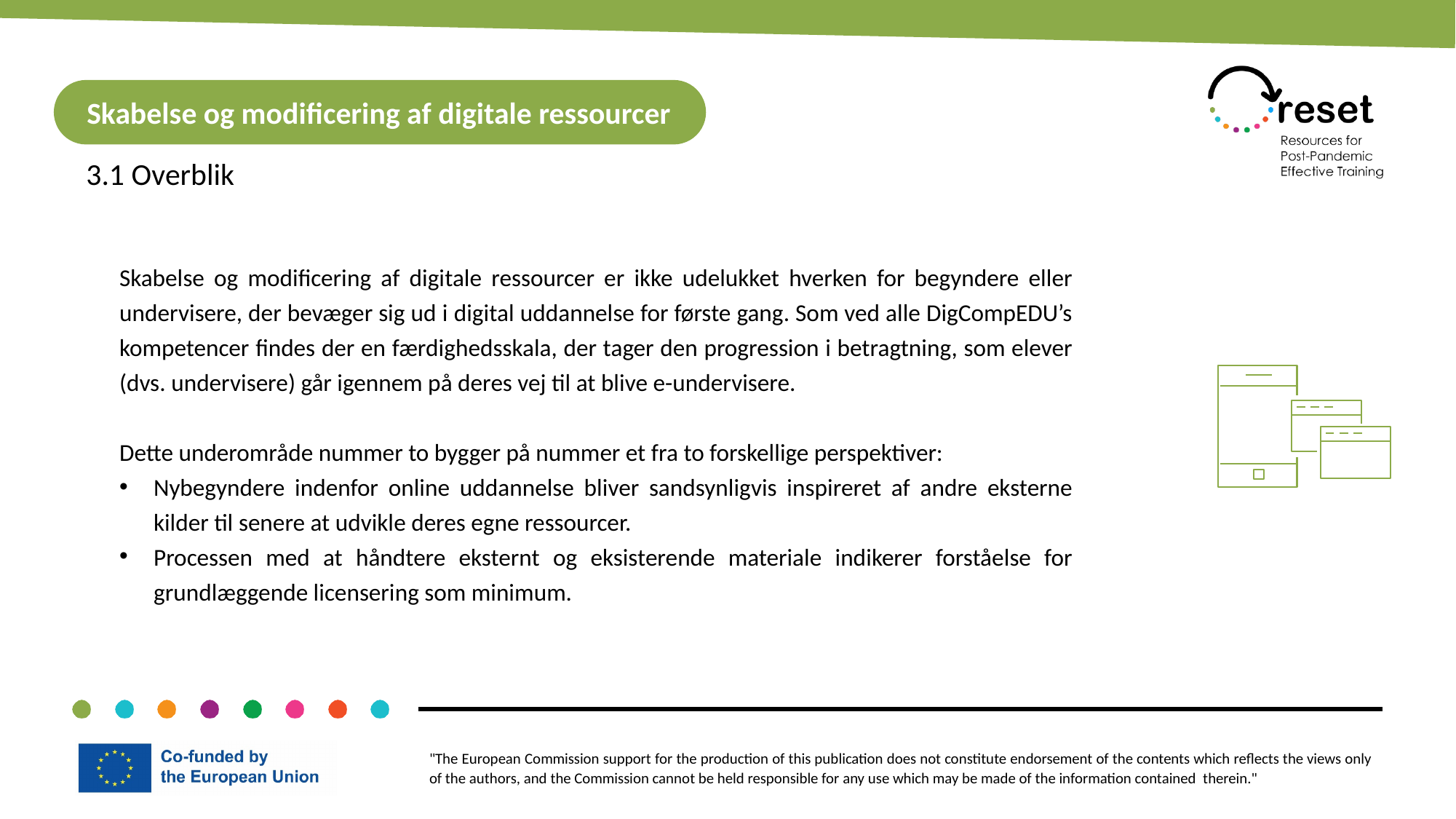

Skabelse og modificering af digitale ressourcer
3.1 Overblik
Skabelse og modificering af digitale ressourcer er ikke udelukket hverken for begyndere eller undervisere, der bevæger sig ud i digital uddannelse for første gang. Som ved alle DigCompEDU’s kompetencer findes der en færdighedsskala, der tager den progression i betragtning, som elever (dvs. undervisere) går igennem på deres vej til at blive e-undervisere.

Dette underområde nummer to bygger på nummer et fra to forskellige perspektiver:
Nybegyndere indenfor online uddannelse bliver sandsynligvis inspireret af andre eksterne kilder til senere at udvikle deres egne ressourcer.
Processen med at håndtere eksternt og eksisterende materiale indikerer forståelse for grundlæggende licensering som minimum.